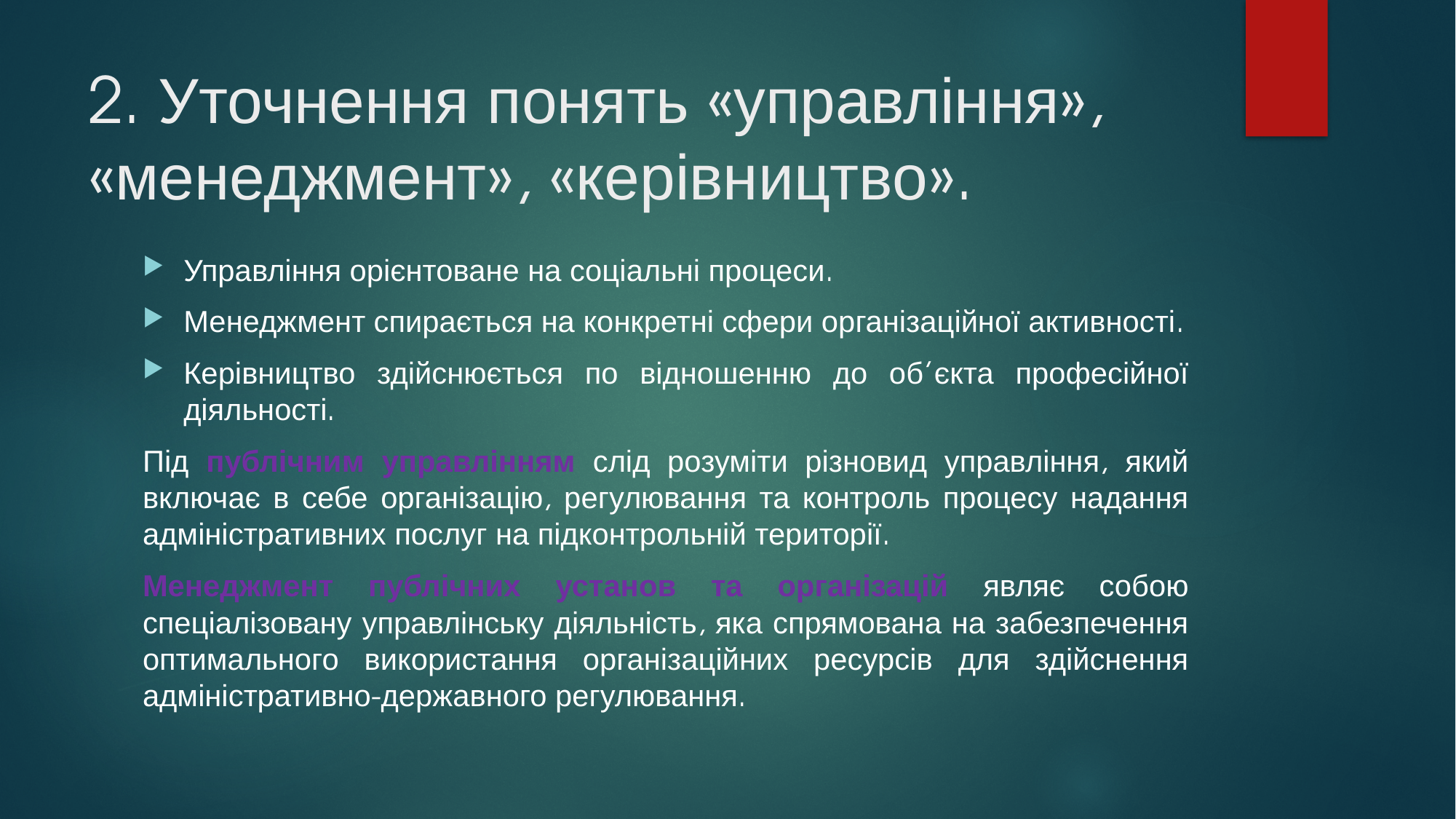

# 2. Уточнення понять «управління», «менеджмент», «керівництво».
Управління орієнтоване на соціальні процеси.
Менеджмент спирається на конкретні сфери організаційної активності.
Керівництво здійснюється по відношенню до об’єкта професійної діяльності.
Під публічним управлінням слід розуміти різновид управління, який включає в себе організацію, регулювання та контроль процесу надання адміністративних послуг на підконтрольній території.
Менеджмент публічних установ та організацій являє собою спеціалізовану управлінську діяльність, яка спрямована на забезпечення оптимального використання організаційних ресурсів для здійснення адміністративно-державного регулювання.